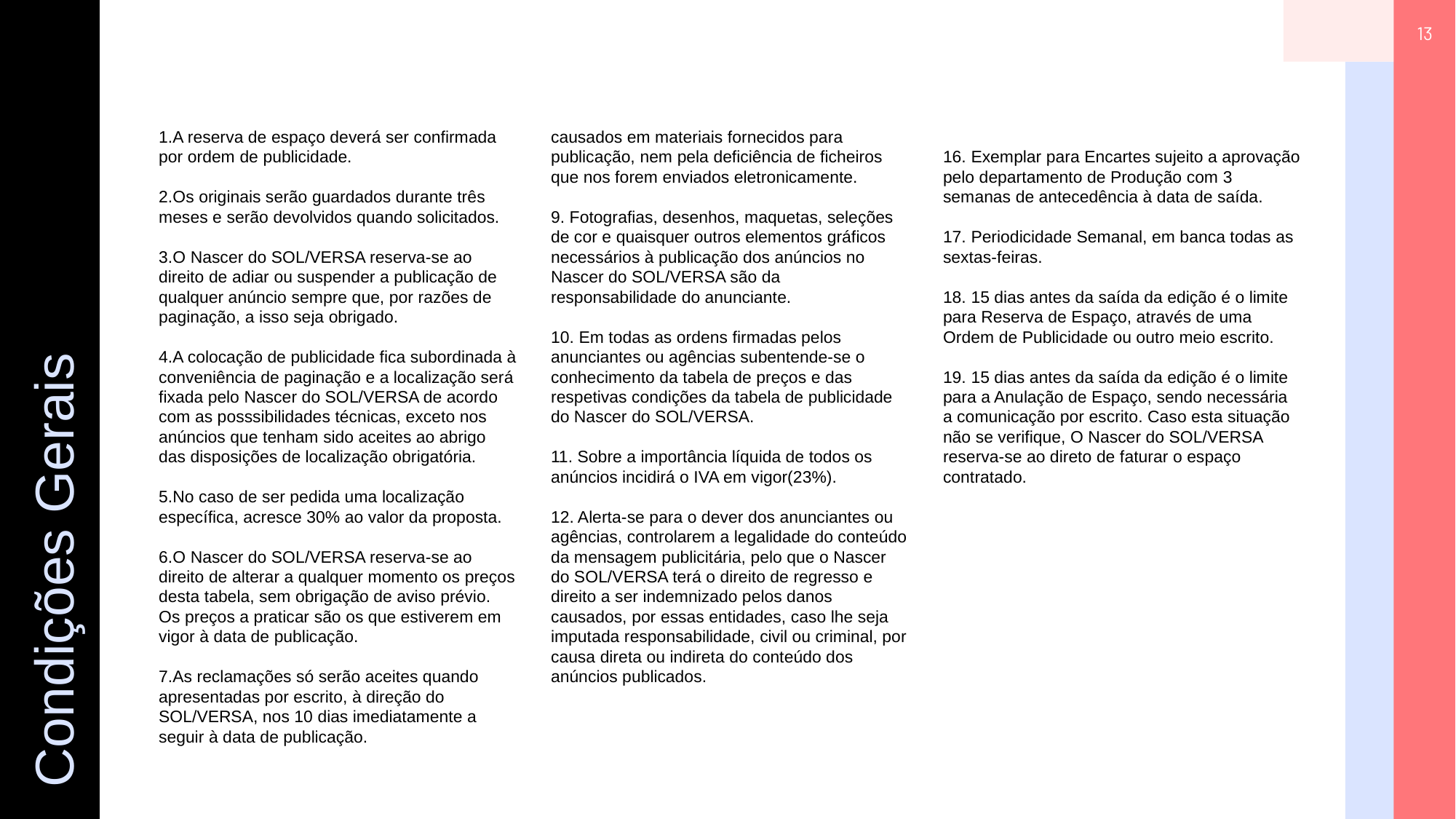

13

1.A reserva de espaço deverá ser confirmada por ordem de publicidade.

2.Os originais serão guardados durante três meses e serão devolvidos quando solicitados.

3.O Nascer do SOL/VERSA reserva-se ao
direito de adiar ou suspender a publicação de qualquer anúncio sempre que, por razões de
paginação, a isso seja obrigado.

4.A colocação de publicidade fica subordinada à conveniência de paginação e a localização será fixada pelo Nascer do SOL/VERSA de acordo com as posssibilidades técnicas, exceto nos anúncios que tenham sido aceites ao abrigo das disposições de localização obrigatória.

5.No caso de ser pedida uma localização específica, acresce 30% ao valor da proposta.

6.O Nascer do SOL/VERSA reserva-se ao direito de alterar a qualquer momento os preços desta tabela, sem obrigação de aviso prévio. Os preços a praticar são os que estiverem em vigor à data de publicação.

7.As reclamações só serão aceites quando apresentadas por escrito, à direção do SOL/VERSA, nos 10 dias imediatamente a seguir à data de publicação.

8.O Nascer do SOL/VERSA não se
responsabiliza igualmente pela perda ou danos causados em materiais fornecidos para publicação, nem pela deficiência de ficheiros que nos forem enviados eletronicamente.

9. Fotografias, desenhos, maquetas, seleções de cor e quaisquer outros elementos gráficos necessários à publicação dos anúncios no Nascer do SOL/VERSA são da responsabilidade do anunciante.

10. Em todas as ordens firmadas pelos
anunciantes ou agências subentende-se o conhecimento da tabela de preços e das respetivas condições da tabela de publicidade do Nascer do SOL/VERSA.

11. Sobre a importância líquida de todos os anúncios incidirá o IVA em vigor(23%).

12. Alerta-se para o dever dos anunciantes ou agências, controlarem a legalidade do conteúdo da mensagem publicitária, pelo que o Nascer do SOL/VERSA terá o direito de regresso e direito a ser indemnizado pelos danos causados, por essas entidades, caso lhe seja imputada responsabilidade, civil ou criminal, por causa direta ou indireta do conteúdo dos anúncios publicados.

15. Não é permitida a utilização de línguas estrangeiras em publicidade, à exceção dos casos previstos pela legislação em vigor (art.º7, n.ºs 3 e 4 do Código de Publicidade).
16. Exemplar para Encartes sujeito a aprovação pelo departamento de Produção com 3 semanas de antecedência à data de saída.
17. Periodicidade Semanal, em banca todas as sextas-feiras.
18. 15 dias antes da saída da edição é o limite para Reserva de Espaço, através de uma Ordem de Publicidade ou outro meio escrito.

19. 15 dias antes da saída da edição é o limite para a Anulação de Espaço, sendo necessária a comunicação por escrito. Caso esta situação não se verifique, O Nascer do SOL/VERSA reserva-se ao direto de faturar o espaço contratado.

Condições Gerais